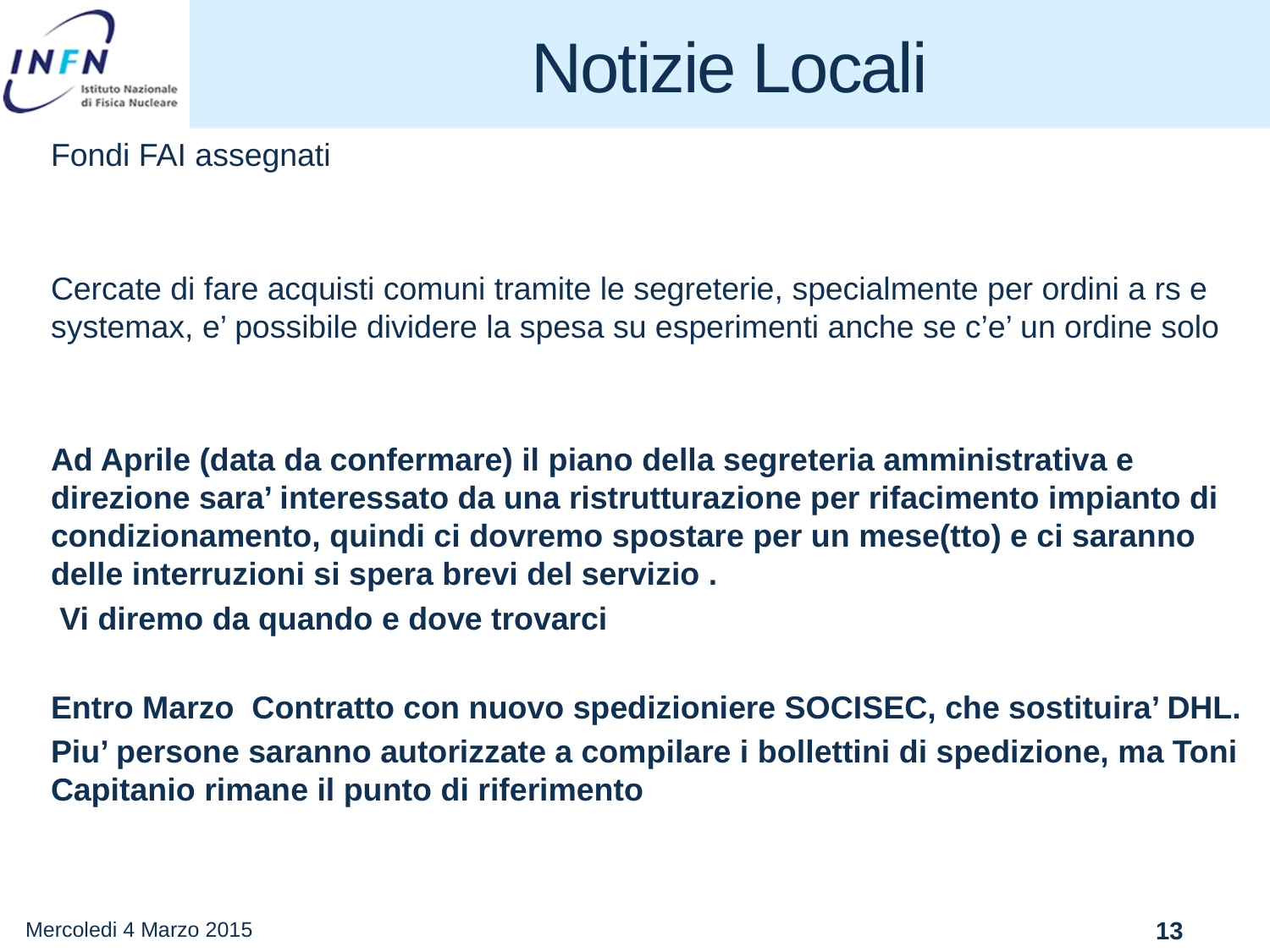

# Notizie Locali
Fondi FAI assegnati

Cercate di fare acquisti comuni tramite le segreterie, specialmente per ordini a rs e systemax, e’ possibile dividere la spesa su esperimenti anche se c’e’ un ordine solo

Ad Aprile (data da confermare) il piano della segreteria amministrativa e direzione sara’ interessato da una ristrutturazione per rifacimento impianto di condizionamento, quindi ci dovremo spostare per un mese(tto) e ci saranno delle interruzioni si spera brevi del servizio .
 Vi diremo da quando e dove trovarci

Entro Marzo  Contratto con nuovo spedizioniere SOCISEC, che sostituira’ DHL.
Piu’ persone saranno autorizzate a compilare i bollettini di spedizione, ma Toni Capitanio rimane il punto di riferimento

Mercoledi 4 Marzo 2015
13